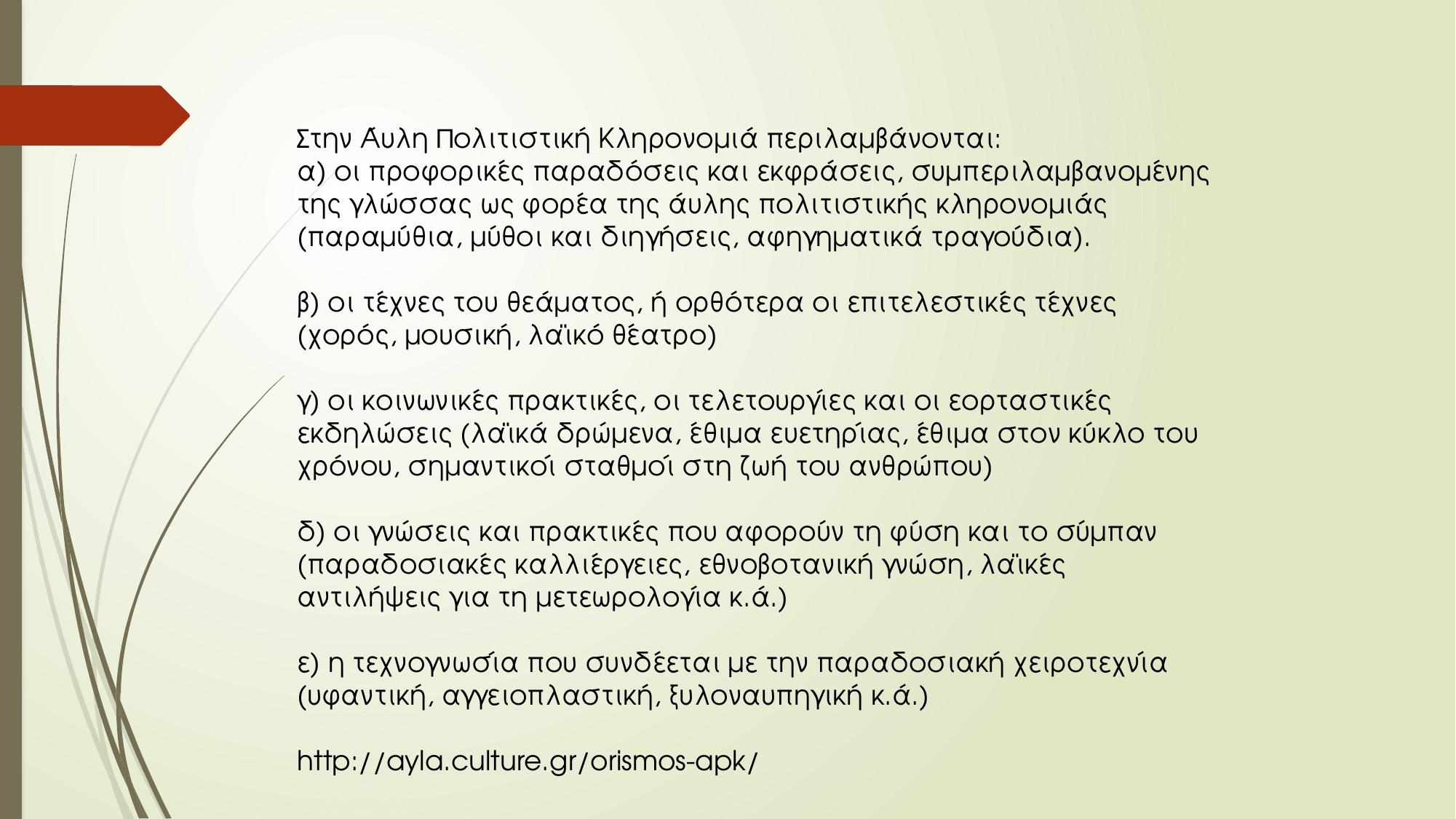

Στην Άυλη Πολιτιστική Κληρονομιά περιλαμβάνονται:
α) οι προφορικές παραδόσεις και εκφράσεις, συμπεριλαμβανομένης της γλώσσας ως φορέα της άυλης πολιτιστικής κληρονομιάς (παραμύθια, μύθοι και διηγήσεις, αφηγηματικά τραγούδια).

β) οι τέχνες του θεάματος, ή ορθότερα οι επιτελεστικές τέχνες (χορός, μουσική, λαϊκό θέατρο)

γ) οι κοινωνικές πρακτικές, οι τελετουργίες και οι εορταστικές εκδηλώσεις (λαϊκά δρώμενα, έθιμα ευετηρίας, έθιμα στον κύκλο του χρόνου, σημαντικοί σταθμοί στη ζωή του ανθρώπου)

δ) οι γνώσεις και πρακτικές που αφορούν τη φύση και το σύμπαν (παραδοσιακές καλλιέργειες, εθνοβοτανική γνώση, λαϊκές αντιλήψεις για τη μετεωρολογία κ.ά.)

ε) η τεχνογνωσία που συνδέεται με την παραδοσιακή χειροτεχνία (υφαντική, αγγειοπλαστική, ξυλοναυπηγική κ.ά.)

http://ayla.culture.gr/orismos-apk/